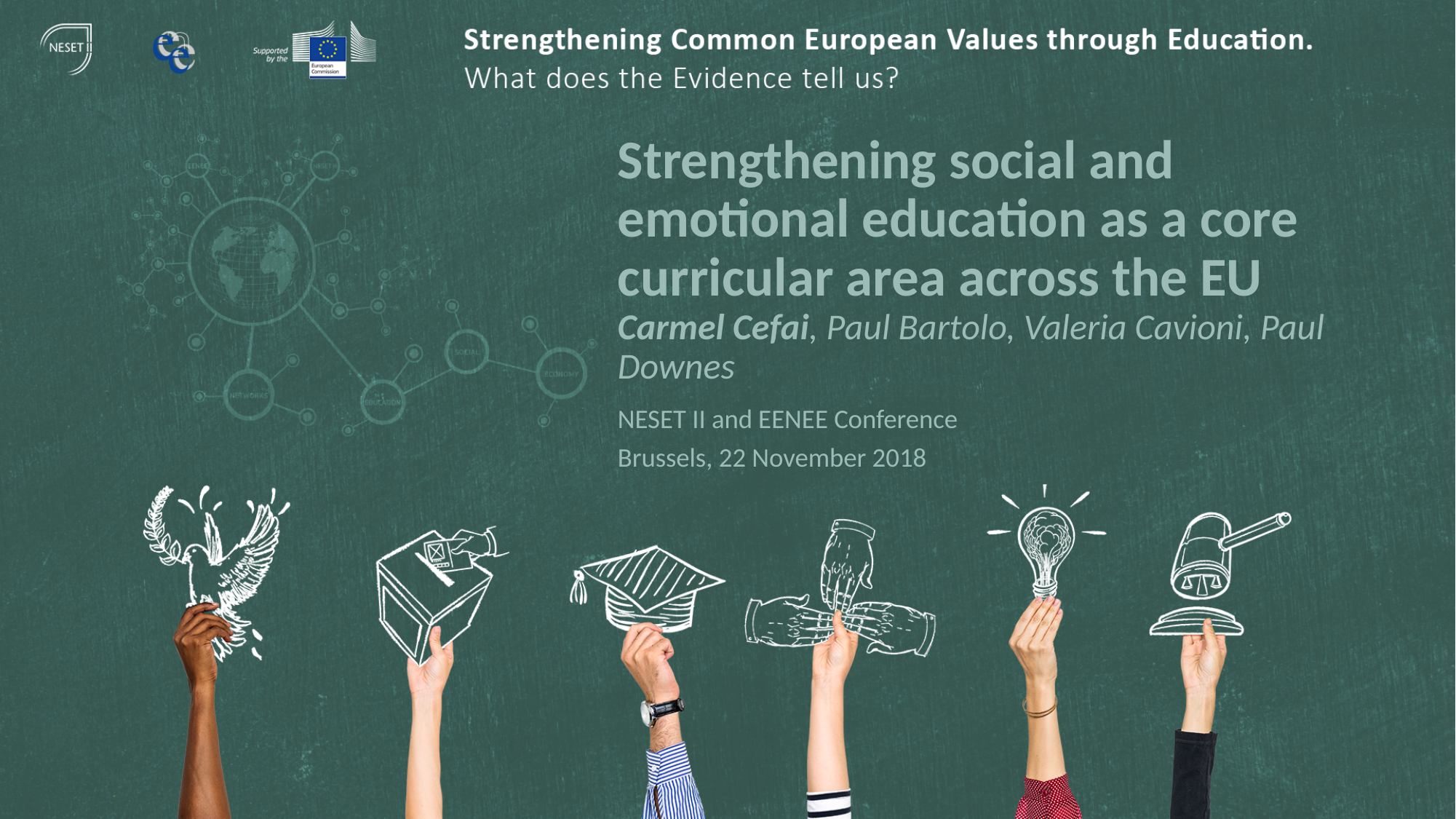

# Strengthening social and emotional education as a core curricular area across the EU Carmel Cefai, Paul Bartolo, Valeria Cavioni, Paul Downes
NESET II and EENEE Conference
Brussels, 22 November 2018